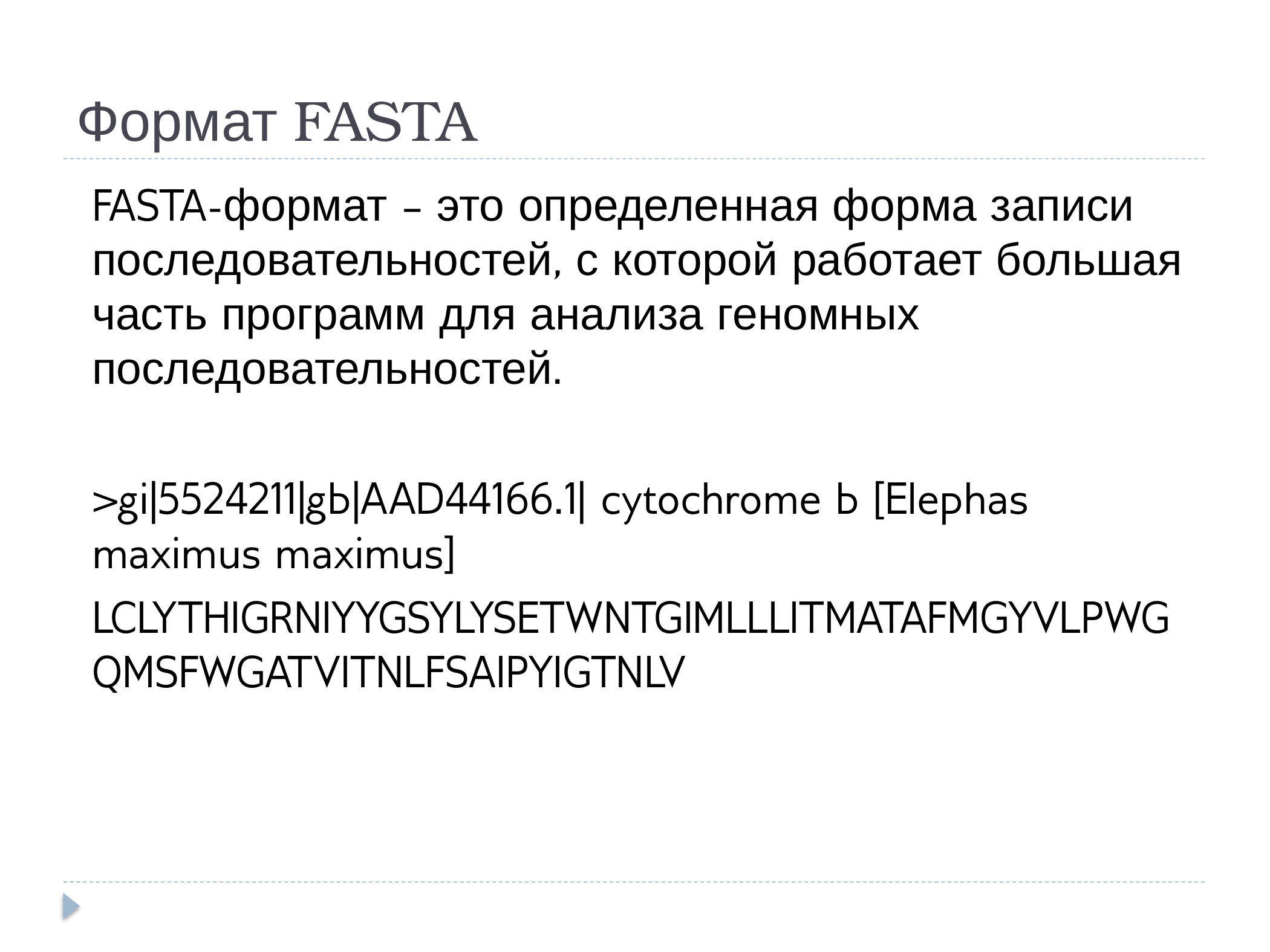

# Формат FASTA
FASTA-формат – это определенная форма записи последовательностей, с которой работает большая часть программ для анализа геномных последовательностей.

>gi|5524211|gb|AAD44166.1| cytochrome b [Elephas maximus maximus]
LCLYTHIGRNIYYGSYLYSETWNTGIMLLLITMATAFMGYVLPWGQMSFWGATVITNLFSAIPYIGTNLV